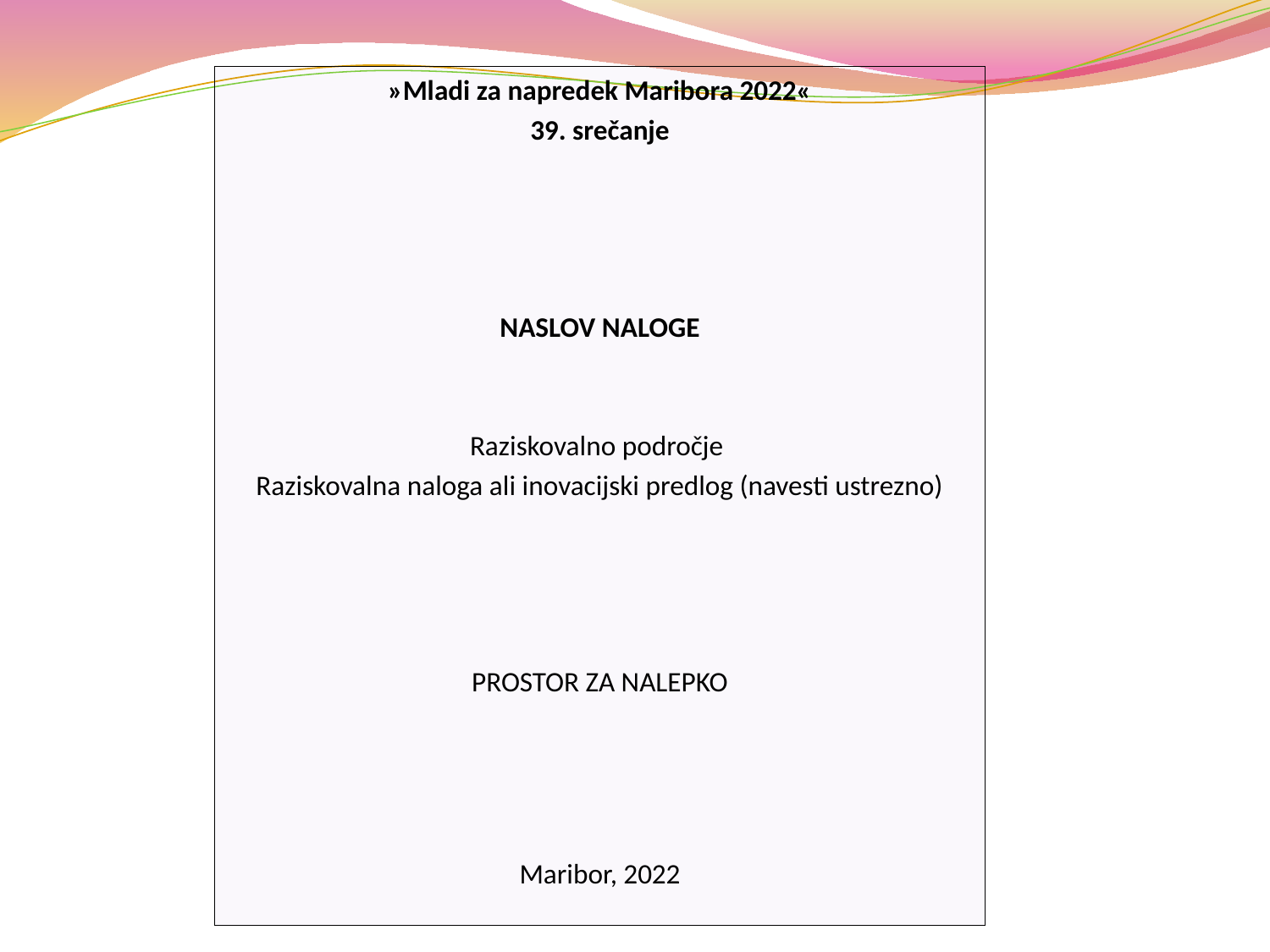

»Mladi za napredek Maribora 2022«
39. srečanje

NASLOV NALOGE

 Raziskovalno področje
Raziskovalna naloga ali inovacijski predlog (navesti ustrezno)

PROSTOR ZA NALEPKO

Maribor, 2022